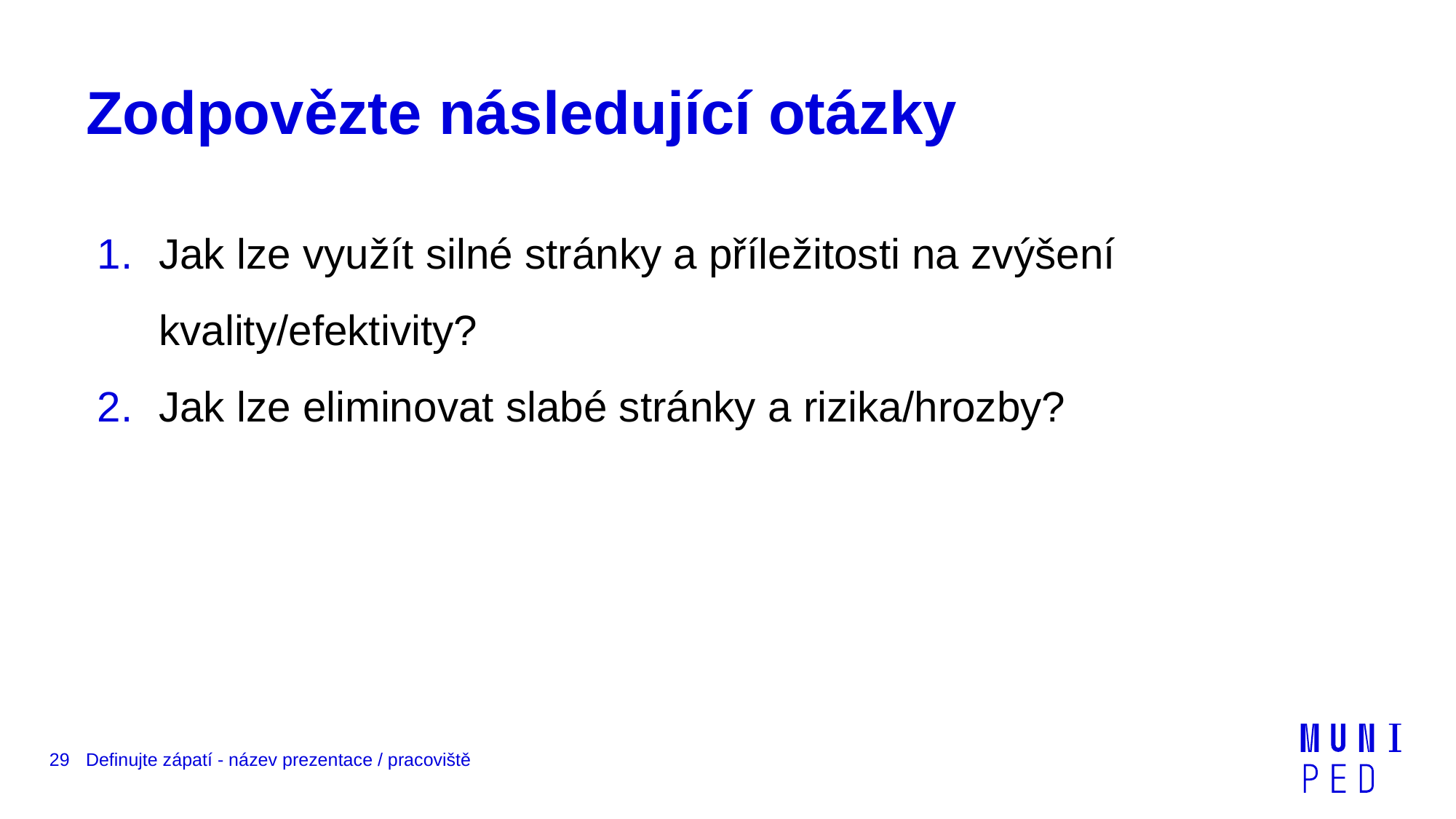

# Zodpovězte následující otázky
Jak lze využít silné stránky a příležitosti na zvýšení kvality/efektivity?
Jak lze eliminovat slabé stránky a rizika/hrozby?
29
Definujte zápatí - název prezentace / pracoviště